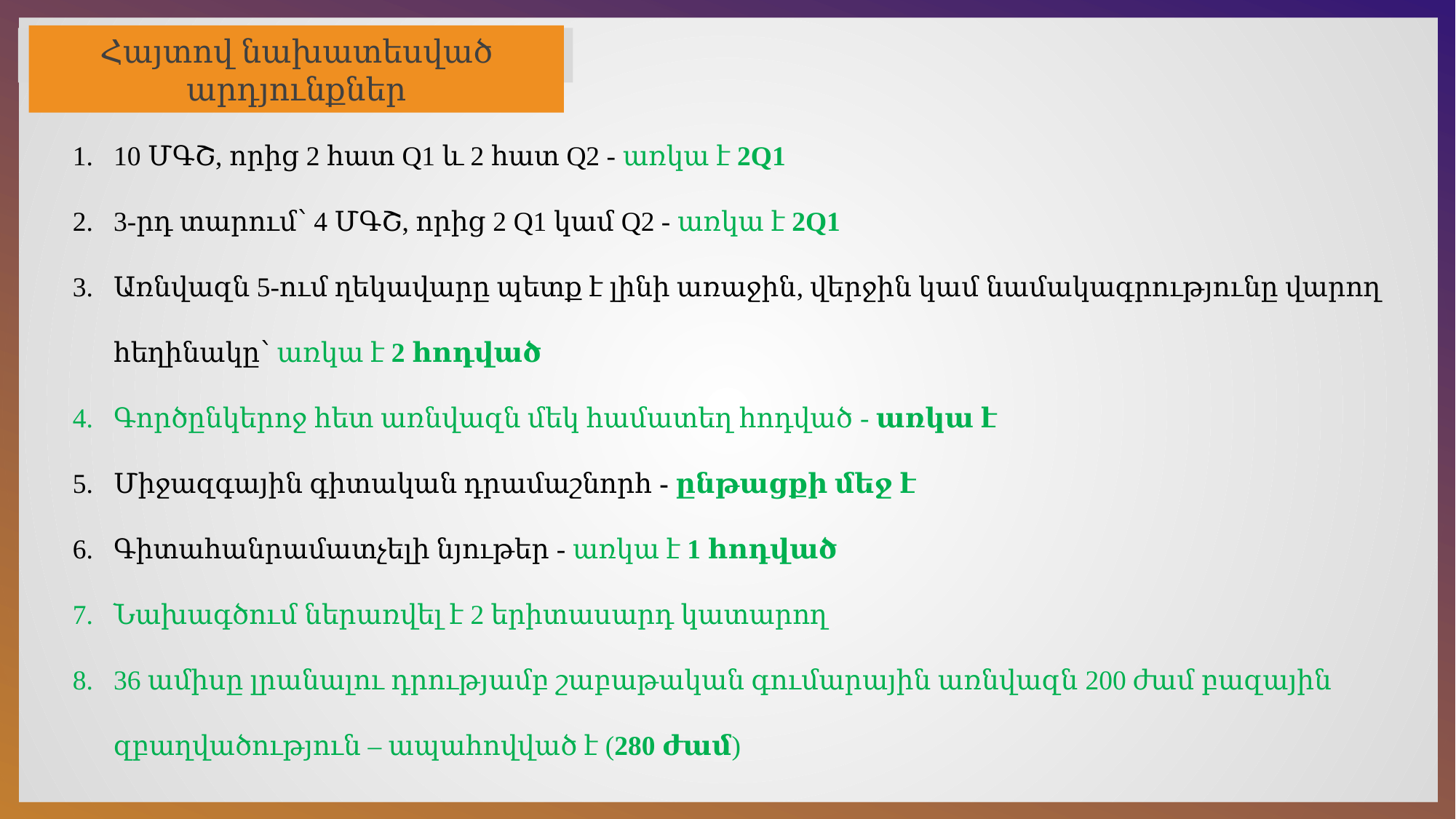

Հայտով նախատեսված արդյունքներ

10 ՄԳՇ, որից 2 հատ Q1 և 2 հատ Q2 - առկա է 2Q1
3-րդ տարում՝ 4 ՄԳՇ, որից 2 Q1 կամ Q2 - առկա է 2Q1
Առնվազն 5-ում ղեկավարը պետք է լինի առաջին, վերջին կամ նամակագրությունը վարող հեղինակը՝ առկա է 2 հոդված
Գործընկերոջ հետ առնվազն մեկ համատեղ հոդված - առկա է
Միջազգային գիտական դրամաշնորհ - ընթացքի մեջ է
Գիտահանրամատչելի նյութեր - առկա է 1 հոդված
Նախագծում ներառվել է 2 երիտասարդ կատարող
36 ամիսը լրանալու դրությամբ շաբաթական գումարային առնվազն 200 ժամ բազային զբաղվածություն – ապահովված է (280 ժամ)